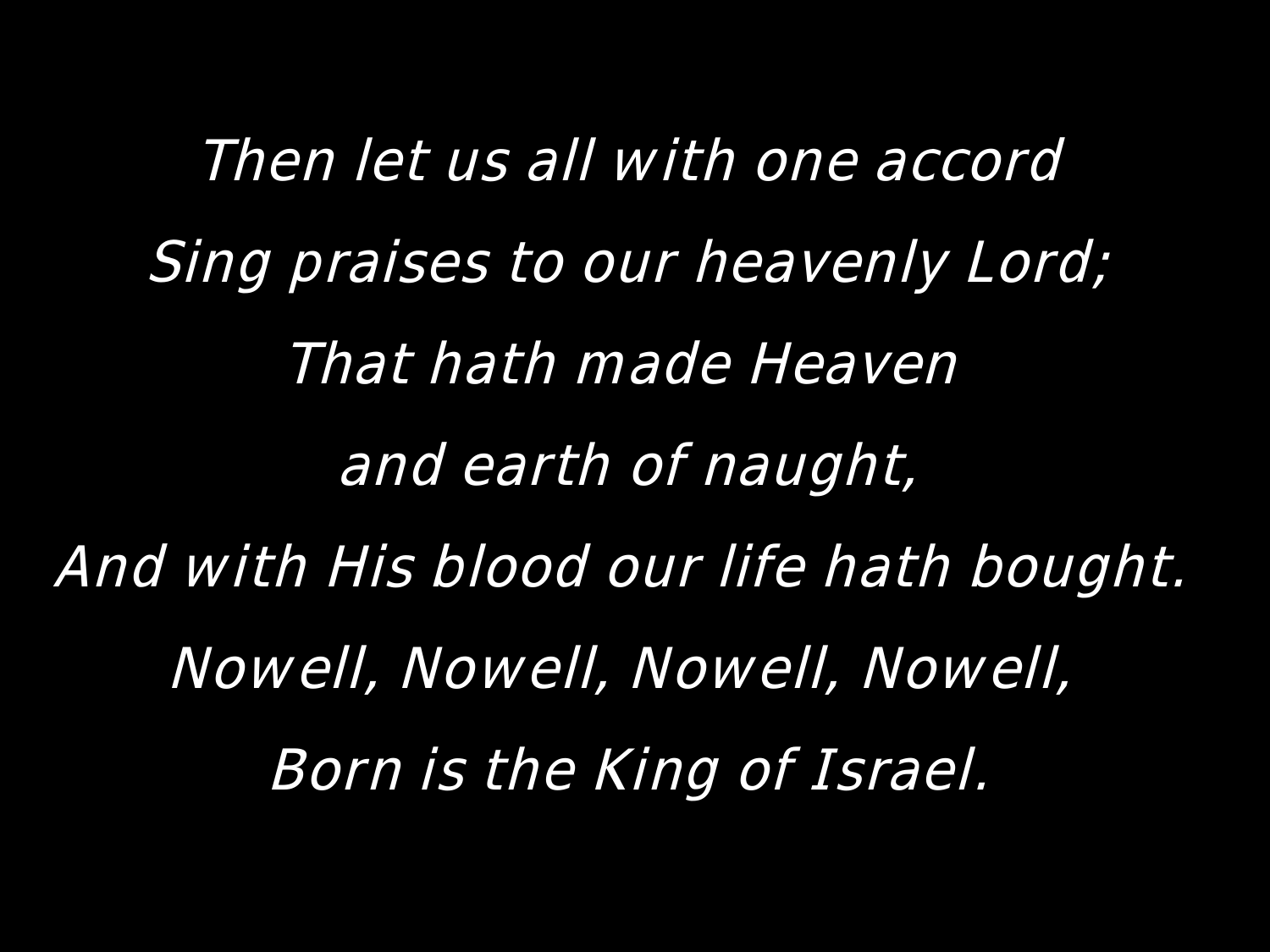

Then let us all with one accord
Sing praises to our heavenly Lord;
That hath made Heaven
and earth of naught,
And with His blood our life hath bought.
Nowell, Nowell, Nowell, Nowell,
Born is the King of Israel.